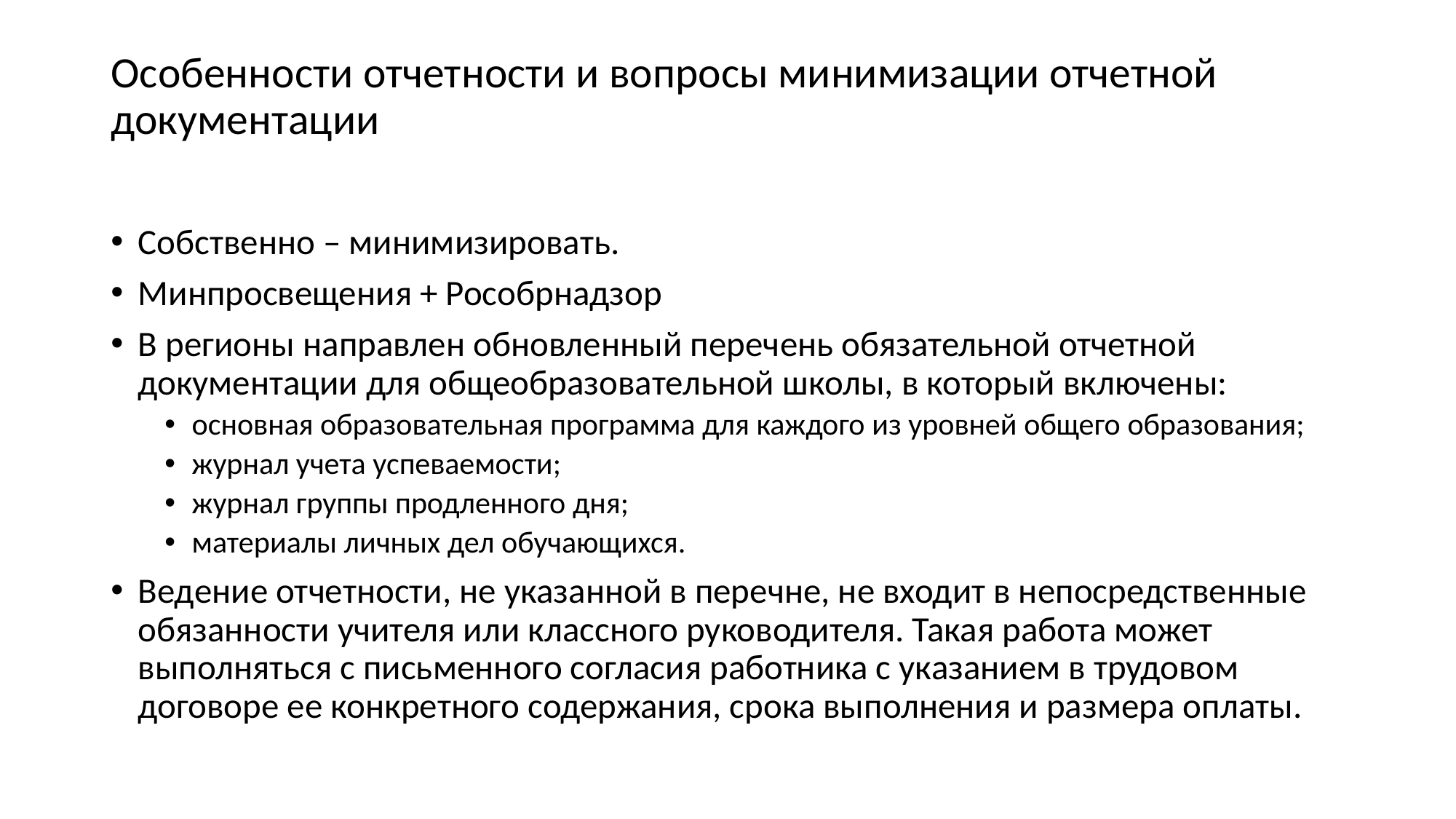

# Особенности отчетности и вопросы минимизации отчетной документации
Собственно – минимизировать.
Минпросвещения + Рособрнадзор
В регионы направлен обновленный перечень обязательной отчетной документации для общеобразовательной школы, в который включены:
основная образовательная программа для каждого из уровней общего образования;
журнал учета успеваемости;
журнал группы продленного дня;
материалы личных дел обучающихся.
Ведение отчетности, не указанной в перечне, не входит в непосредственные обязанности учителя или классного руководителя. Такая работа может выполняться с письменного согласия работника с указанием в трудовом договоре ее конкретного содержания, срока выполнения и размера оплаты.